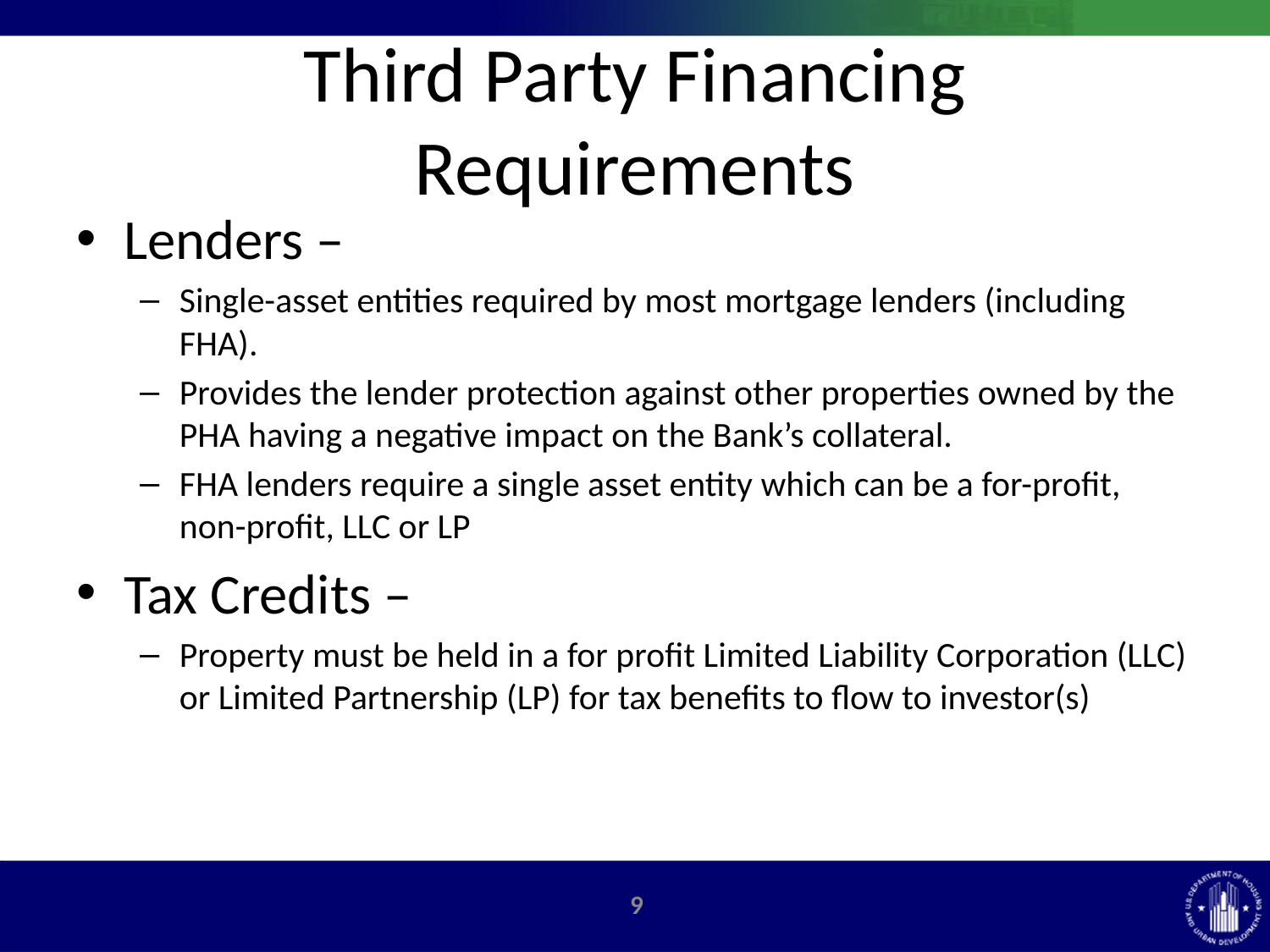

# Third Party Financing Requirements
Lenders –
Single-asset entities required by most mortgage lenders (including FHA).
Provides the lender protection against other properties owned by the PHA having a negative impact on the Bank’s collateral.
FHA lenders require a single asset entity which can be a for-profit, non-profit, LLC or LP
Tax Credits –
Property must be held in a for profit Limited Liability Corporation (LLC) or Limited Partnership (LP) for tax benefits to flow to investor(s)

9